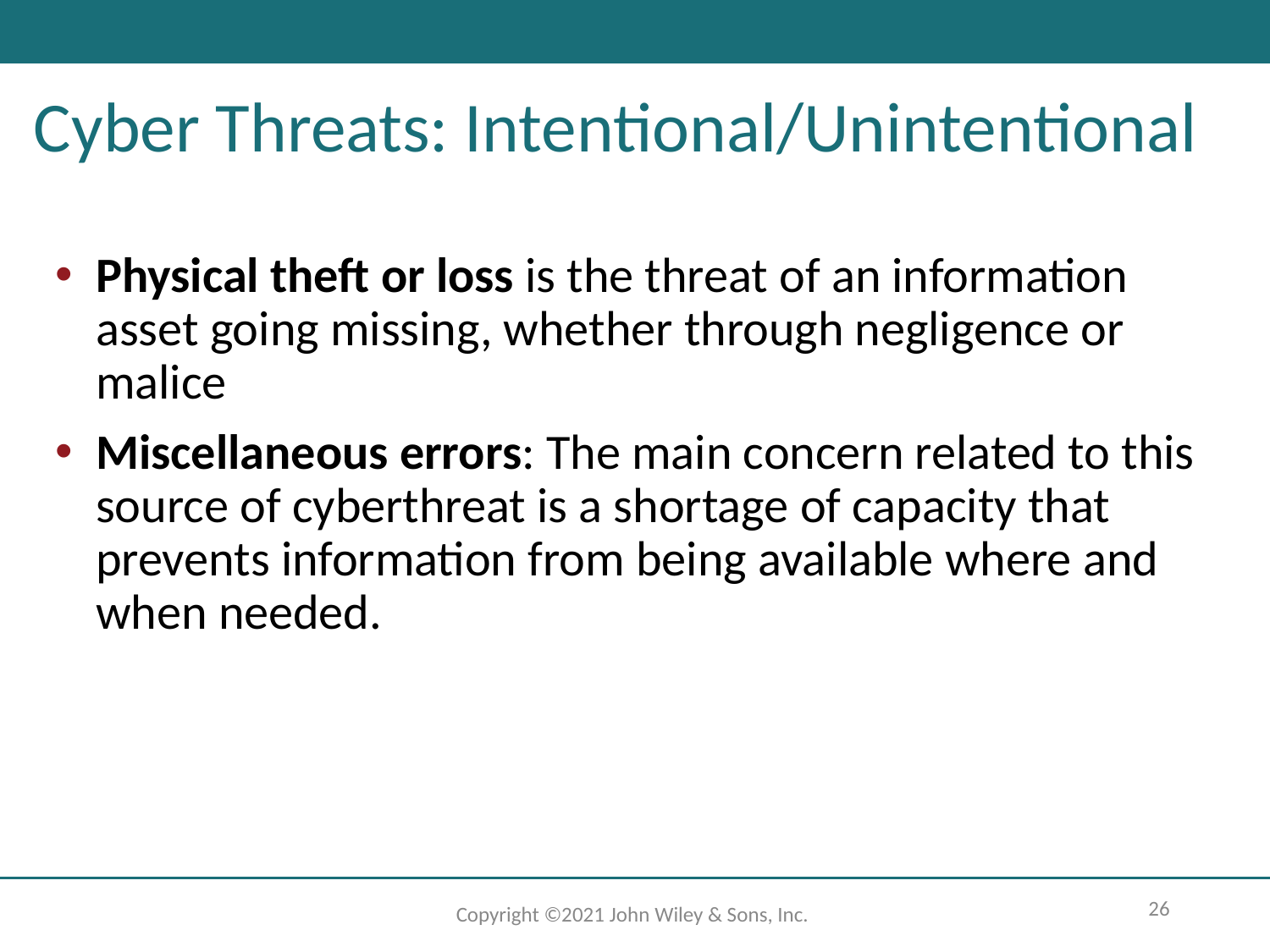

# Cyber Threats: Intentional/Unintentional
Physical theft or loss is the threat of an information asset going missing, whether through negligence or malice
Miscellaneous errors: The main concern related to this source of cyberthreat is a shortage of capacity that prevents information from being available where and when needed.

26
Copyright ©2021 John Wiley & Sons, Inc.